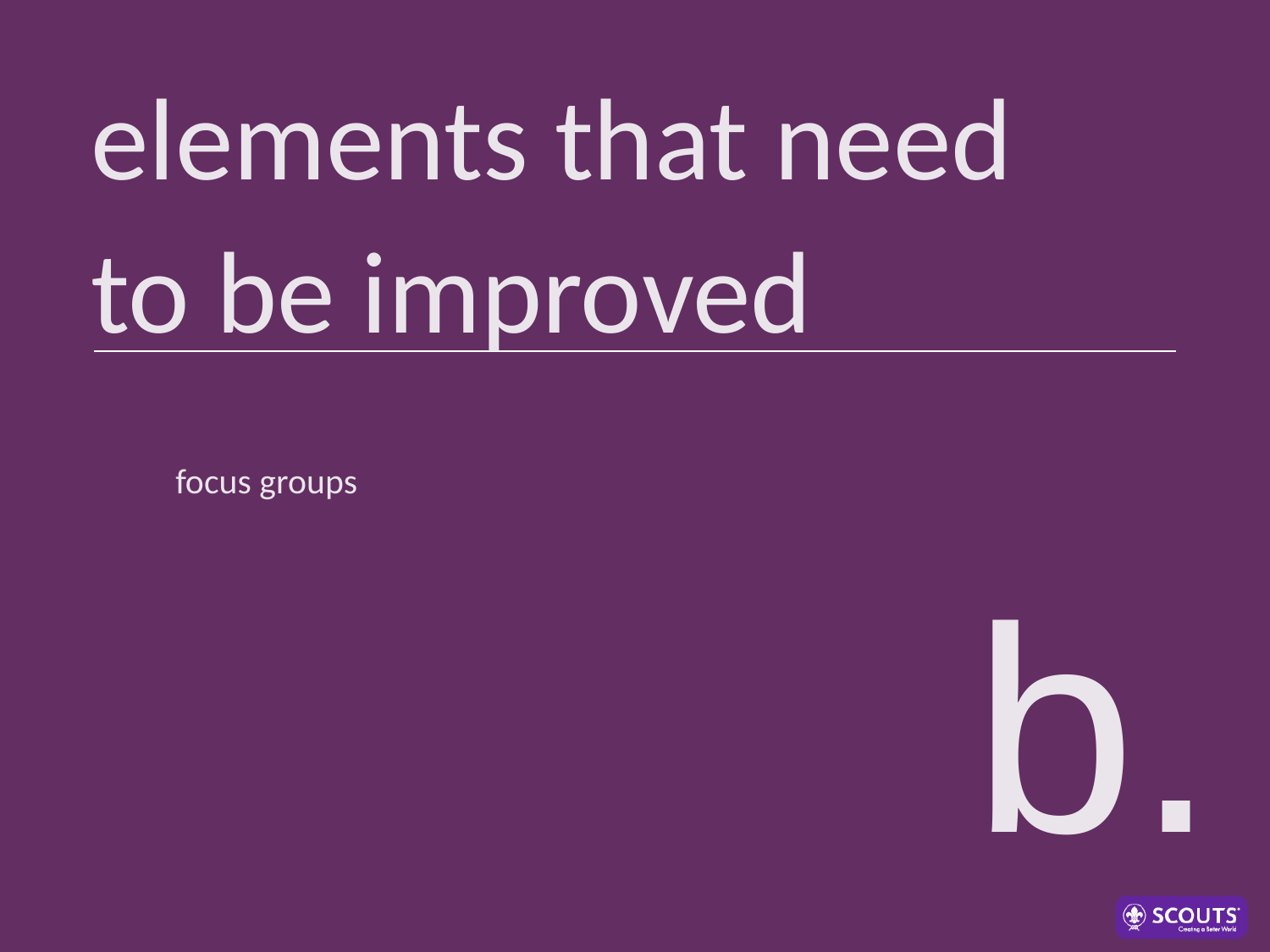

elements that need to be improved

focus groups

b.